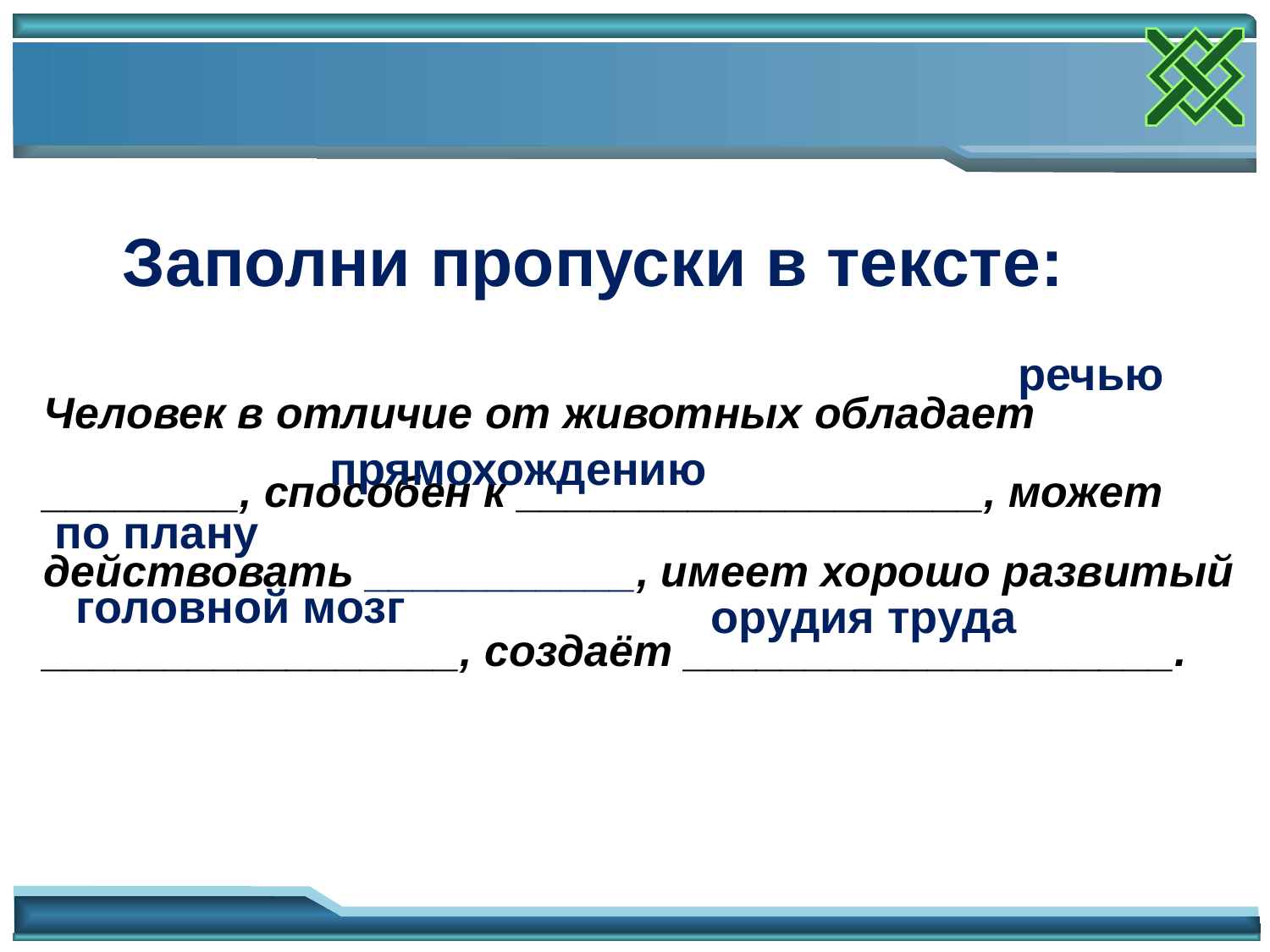

# Заполни пропуски в тексте:
речью
Человек в отличие от животных обладает ________, способен к ___________________, может действовать ___________, имеет хорошо развитый _________________, создаёт ____________________.
прямохождению
по плану
головной мозг
орудия труда